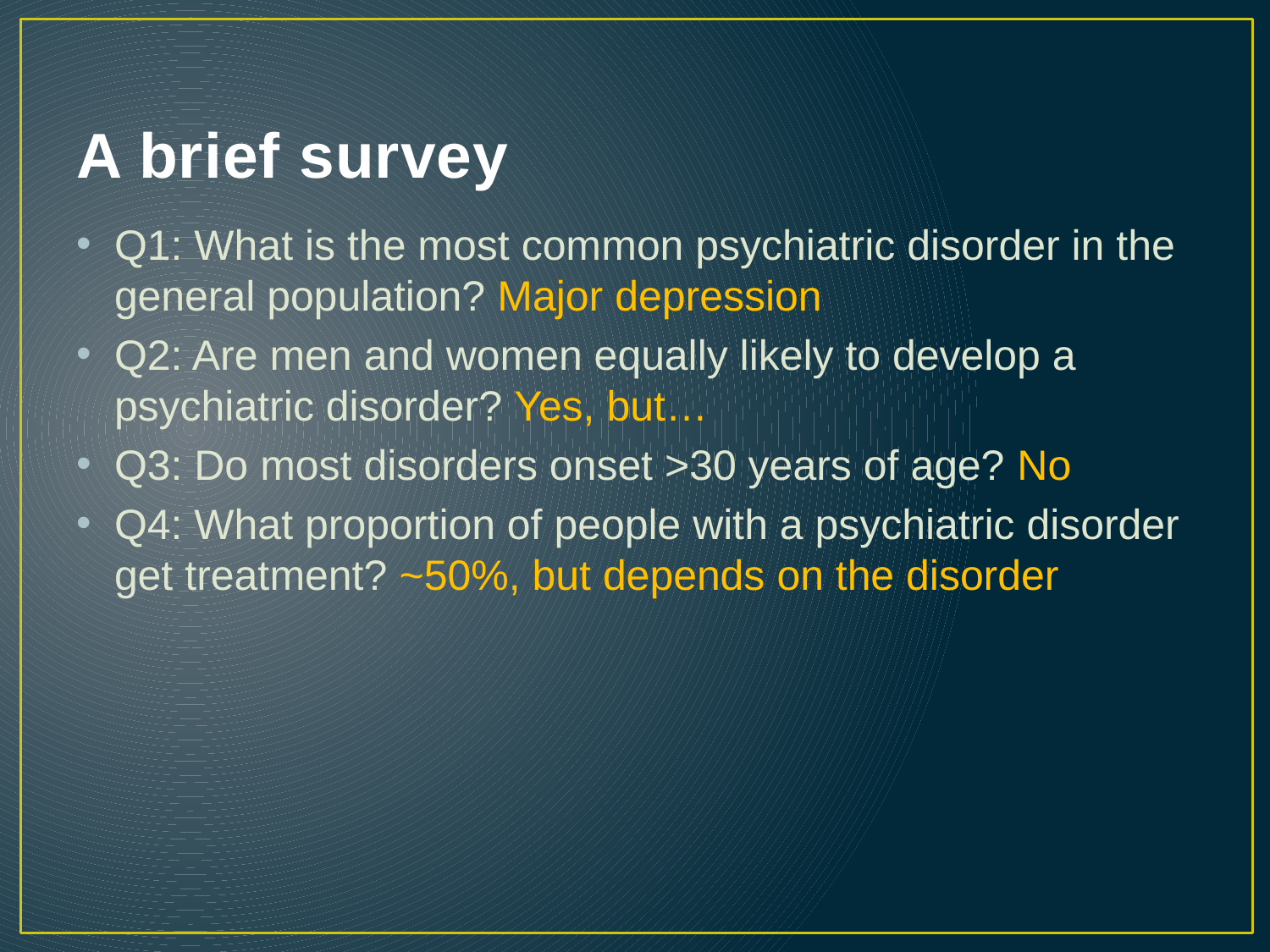

# A brief survey
Q1: What is the most common psychiatric disorder in the general population? Major depression
Q2: Are men and women equally likely to develop a psychiatric disorder? Yes, but…
Q3: Do most disorders onset >30 years of age? No
Q4: What proportion of people with a psychiatric disorder get treatment? ~50%, but depends on the disorder